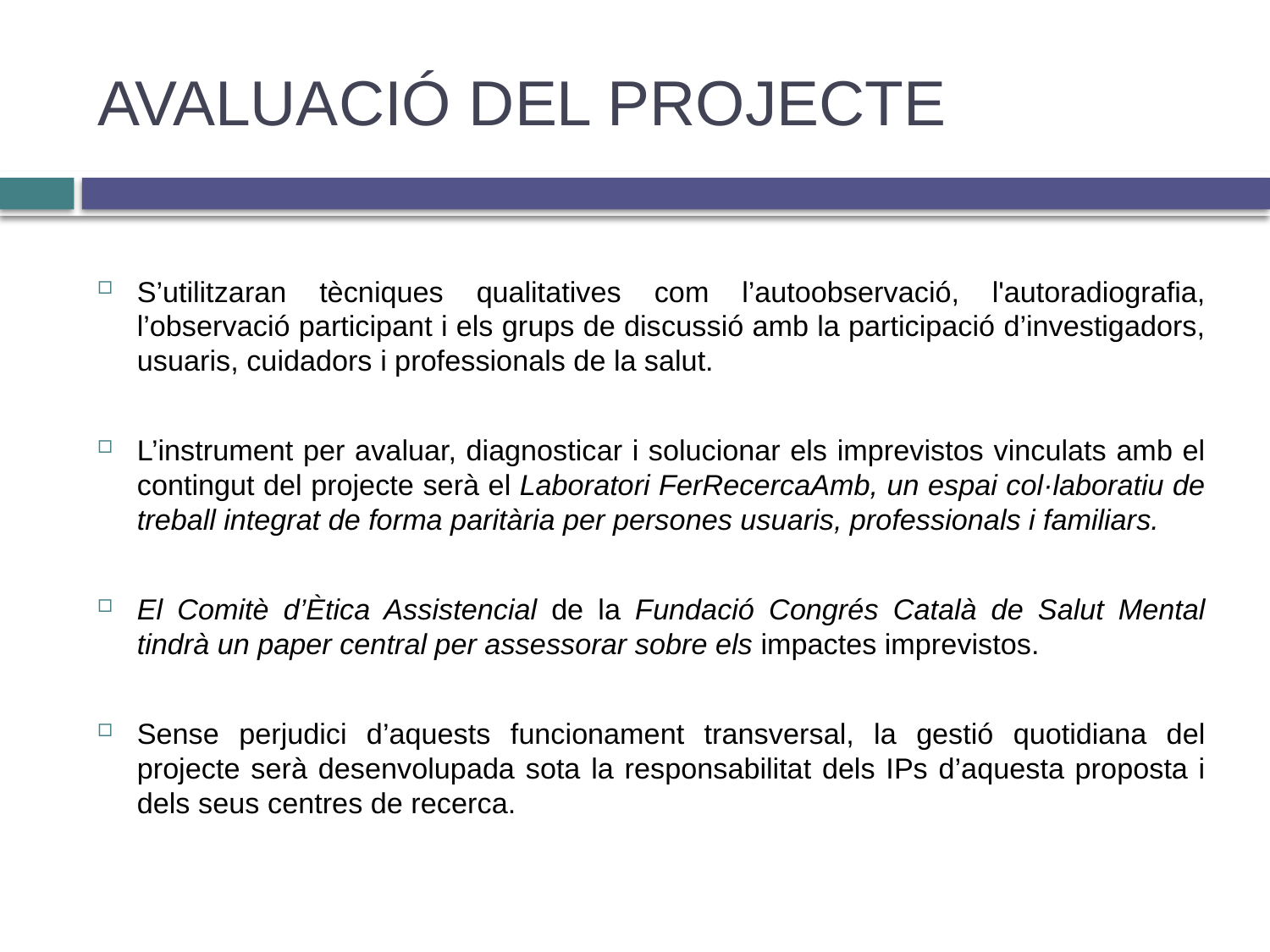

# AVALUACIÓ DEL PROJECTE

S’utilitzaran tècniques qualitatives com l’autoobservació, l'autoradiografia, l’observació participant i els grups de discussió amb la participació d’investigadors, usuaris, cuidadors i professionals de la salut.

L’instrument per avaluar, diagnosticar i solucionar els imprevistos vinculats amb el contingut del projecte serà el Laboratori FerRecercaAmb, un espai col·laboratiu de treball integrat de forma paritària per persones usuaris, professionals i familiars.

El Comitè d’Ètica Assistencial de la Fundació Congrés Català de Salut Mental tindrà un paper central per assessorar sobre els impactes imprevistos.

Sense perjudici d’aquests funcionament transversal, la gestió quotidiana del projecte serà desenvolupada sota la responsabilitat dels IPs d’aquesta proposta i dels seus centres de recerca.